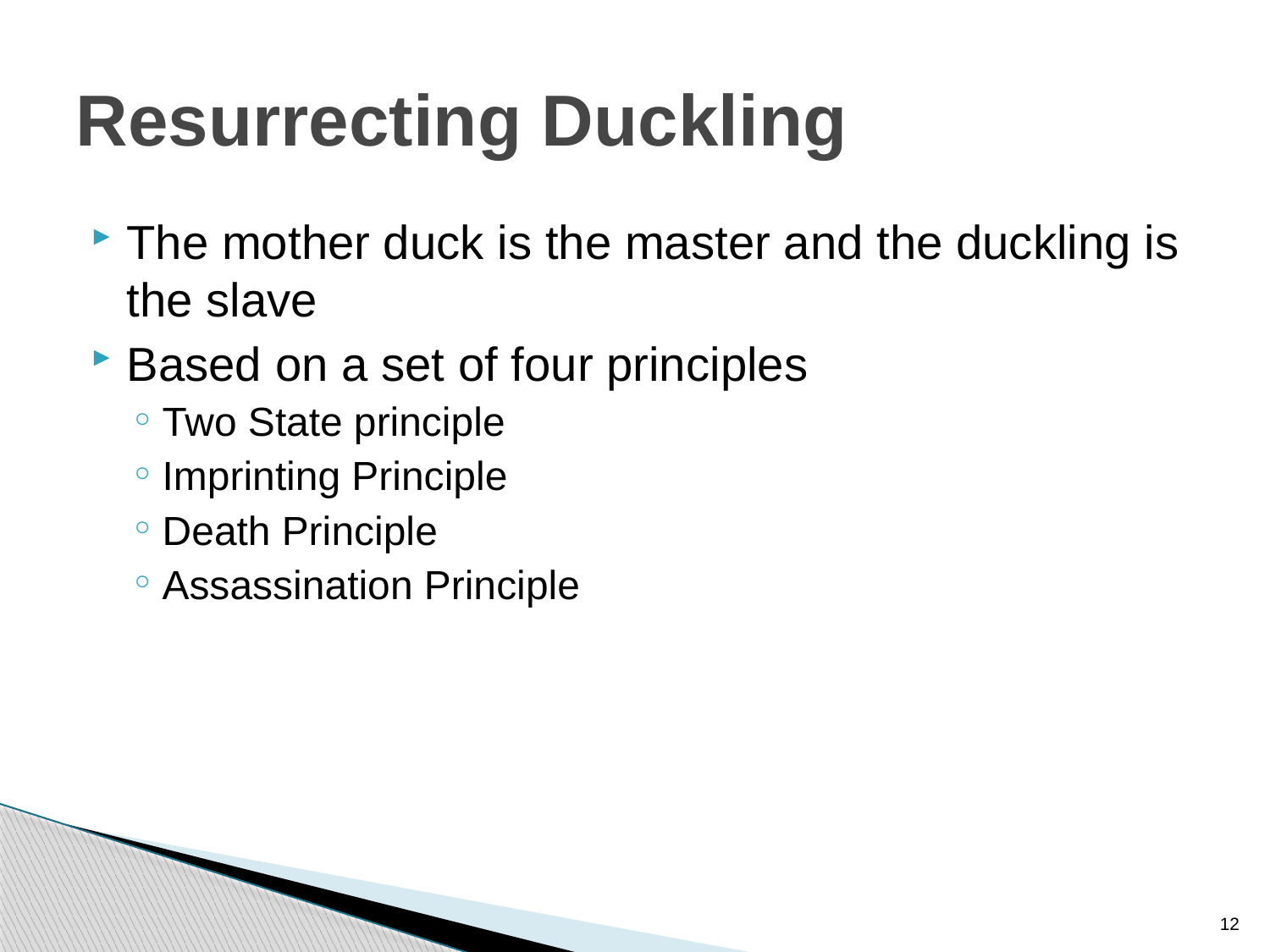

# Resurrecting Duckling
The mother duck is the master and the duckling is the slave
Based on a set of four principles
Two State principle
Imprinting Principle
Death Principle
Assassination Principle
12